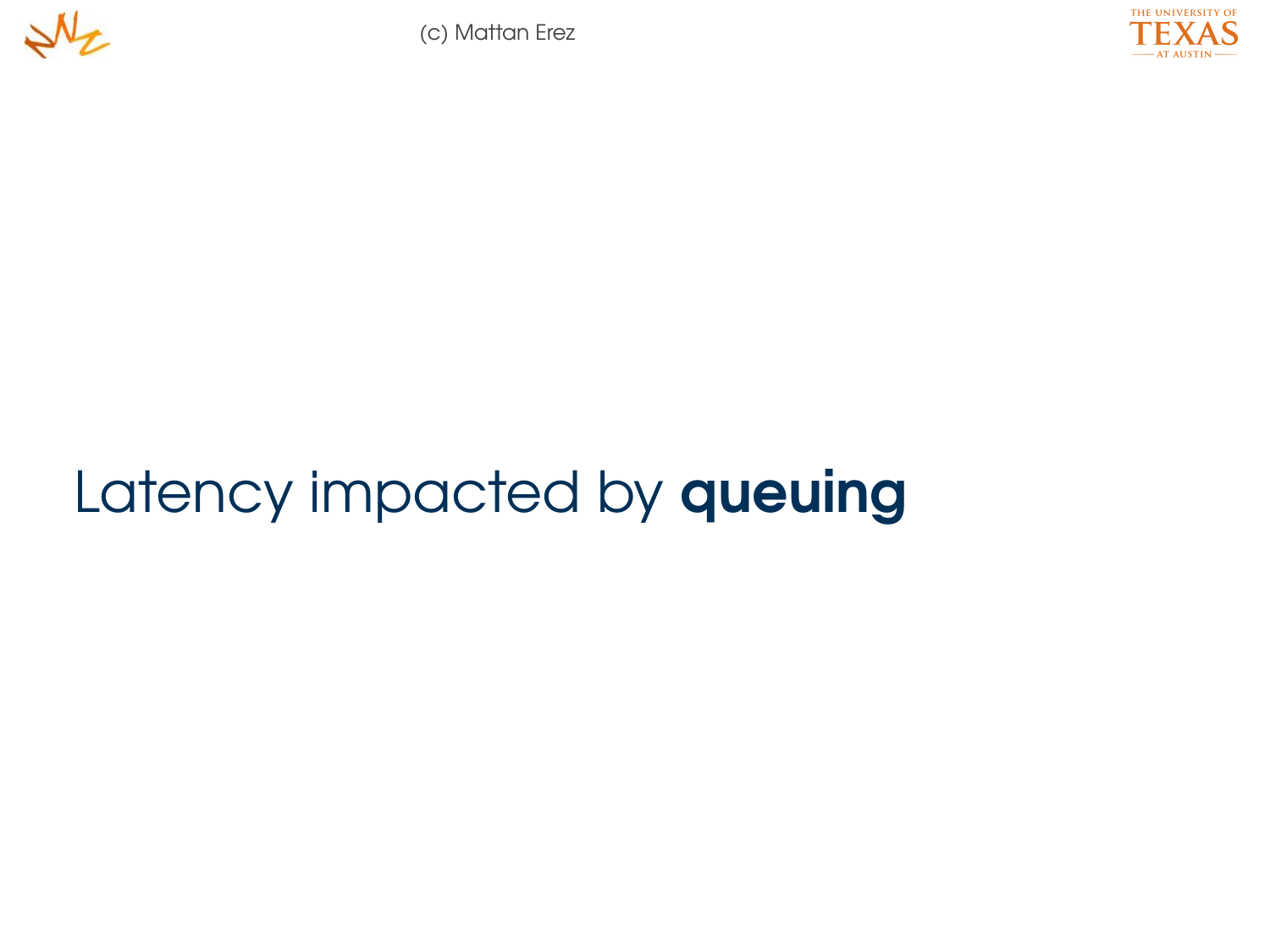

(c) Mattan Erez
Latency impacted by queuing